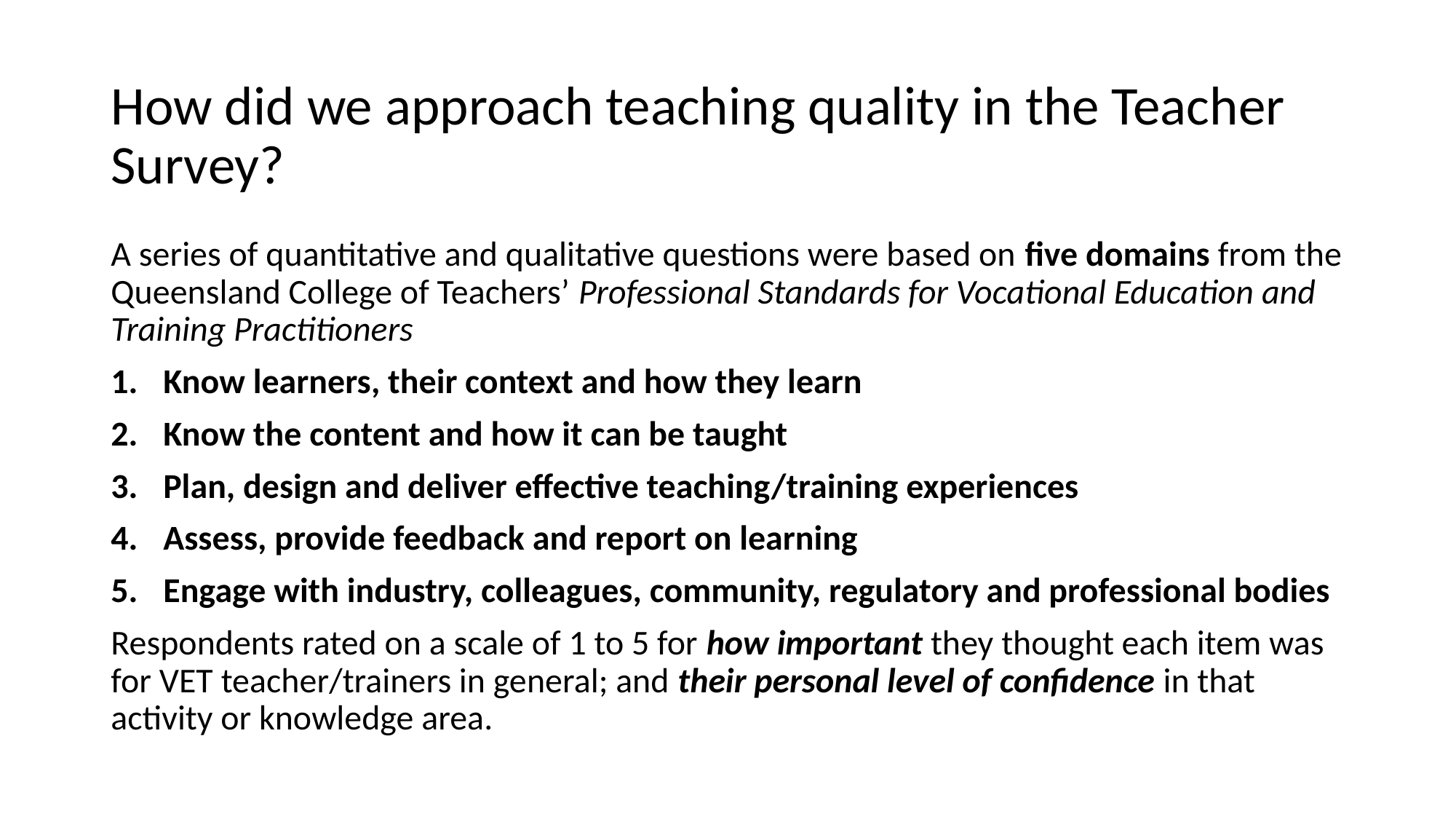

# How did we approach teaching quality in the Teacher Survey?
A series of quantitative and qualitative questions were based on five domains from the Queensland College of Teachers’ Professional Standards for Vocational Education and Training Practitioners
Know learners, their context and how they learn
Know the content and how it can be taught
Plan, design and deliver effective teaching/training experiences
Assess, provide feedback and report on learning
Engage with industry, colleagues, community, regulatory and professional bodies
Respondents rated on a scale of 1 to 5 for how important they thought each item was for VET teacher/trainers in general; and their personal level of confidence in that activity or knowledge area.